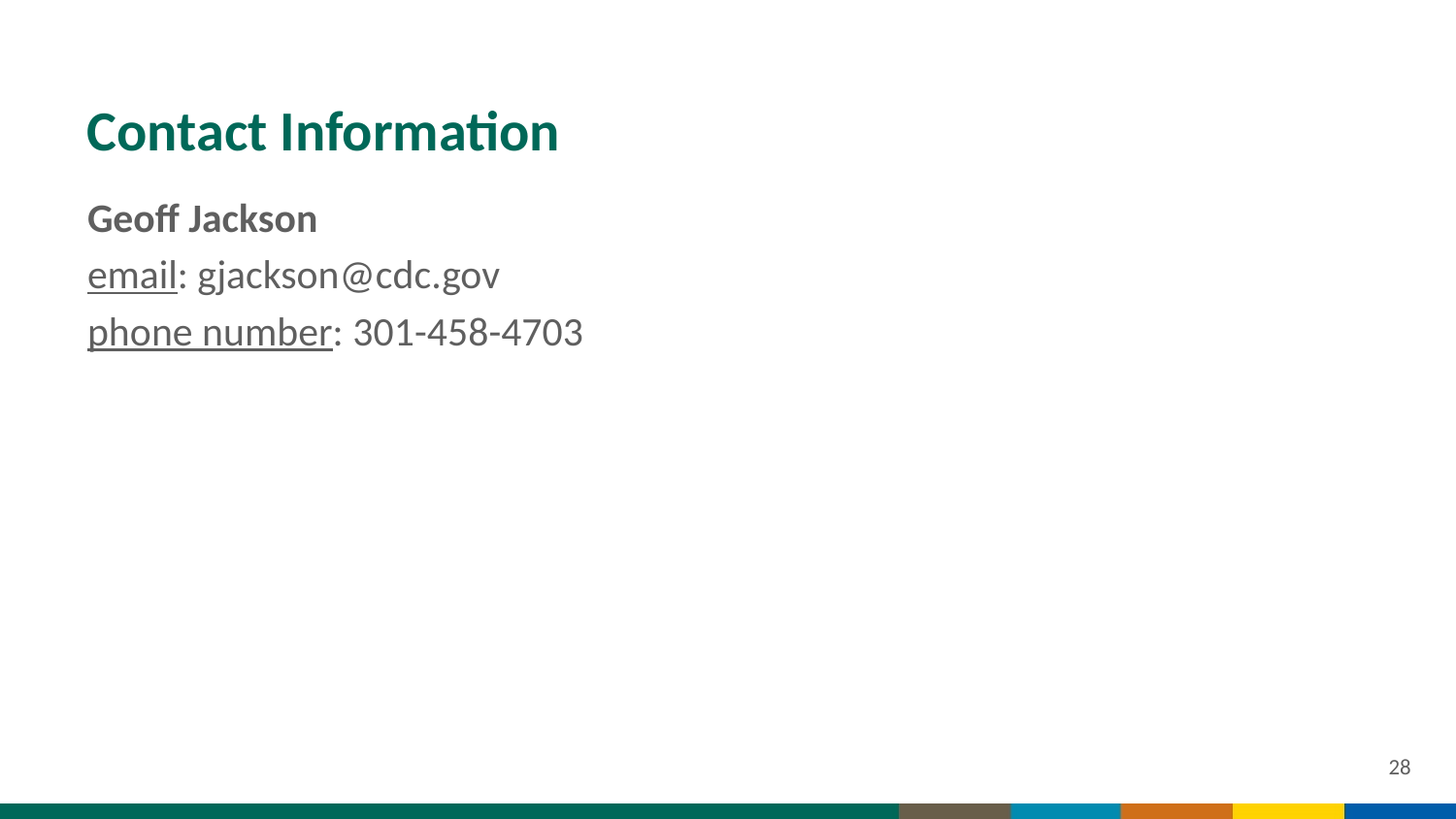

# Contact Information
Geoff Jackson
email: gjackson@cdc.gov
phone number: 301-458-4703